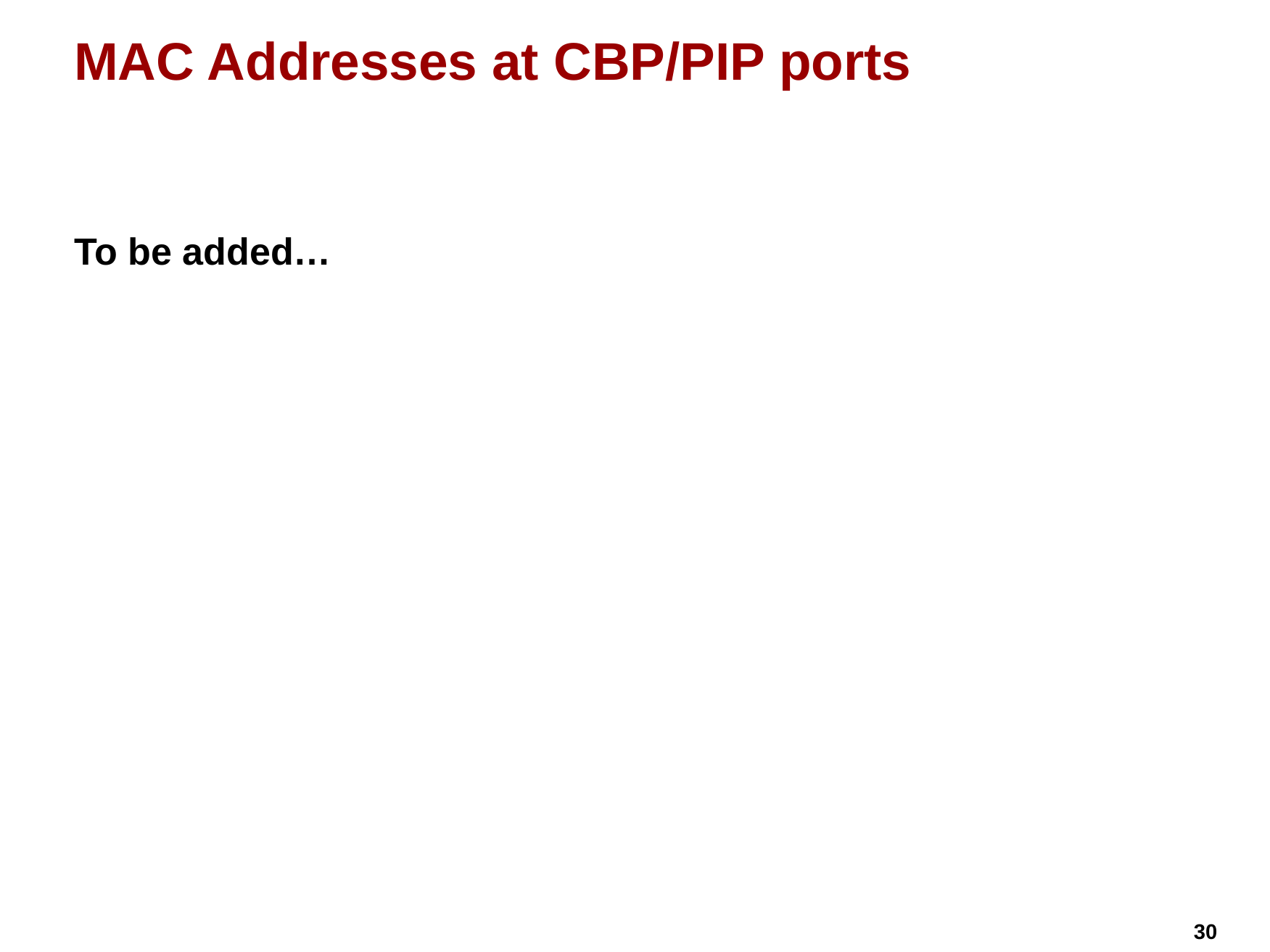

# MAC Addresses at CBP/PIP ports
To be added…